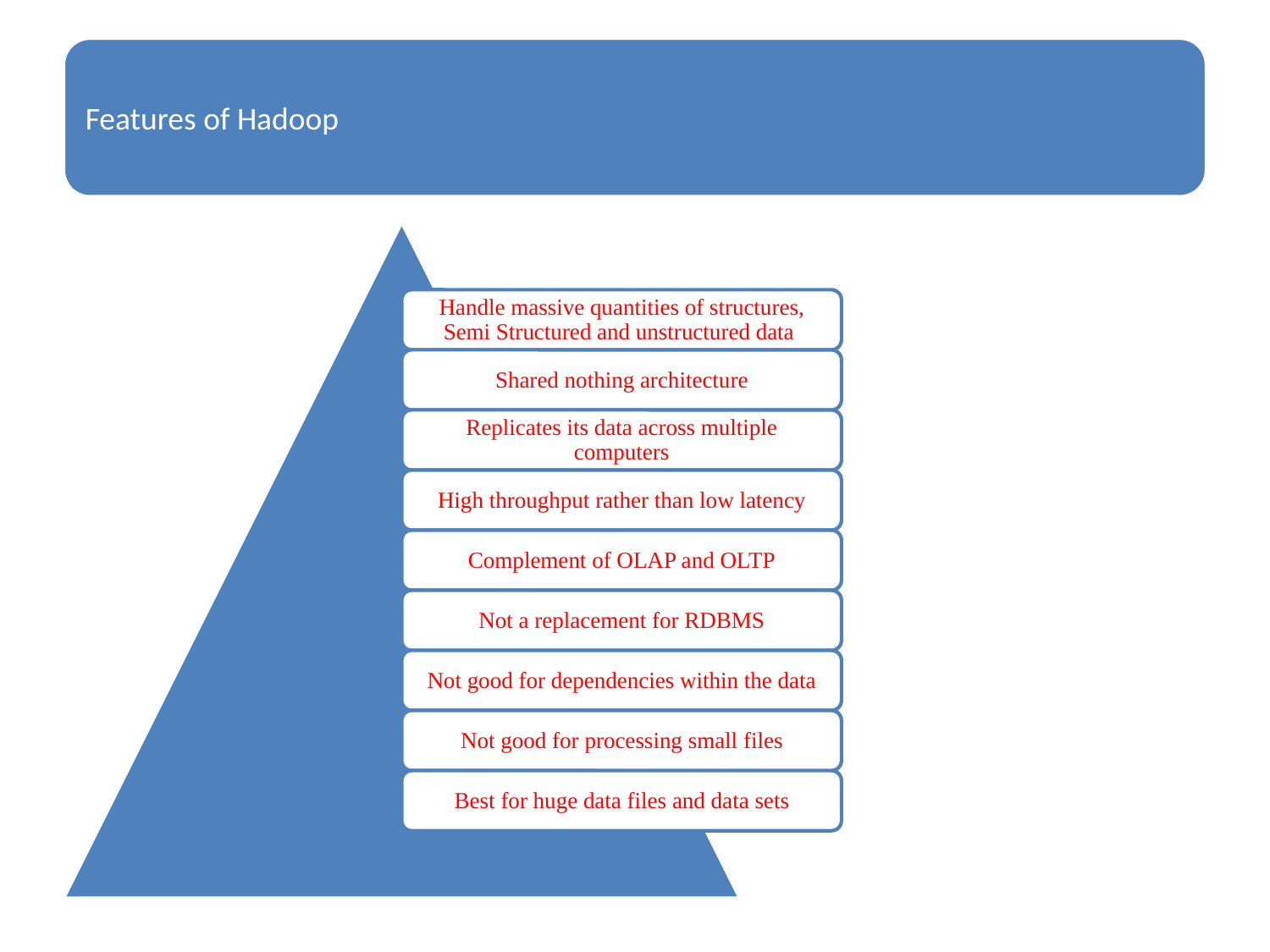

Features of Hadoop
Handle massive quantities of structures, Semi Structured and unstructured data
Shared nothing architecture
Replicates its data across multiple computers
High throughput rather than low latency
Complement of OLAP and OLTP
Not a replacement for RDBMS
Not good for dependencies within the data
Not good for processing small files
Best for huge data files and data sets